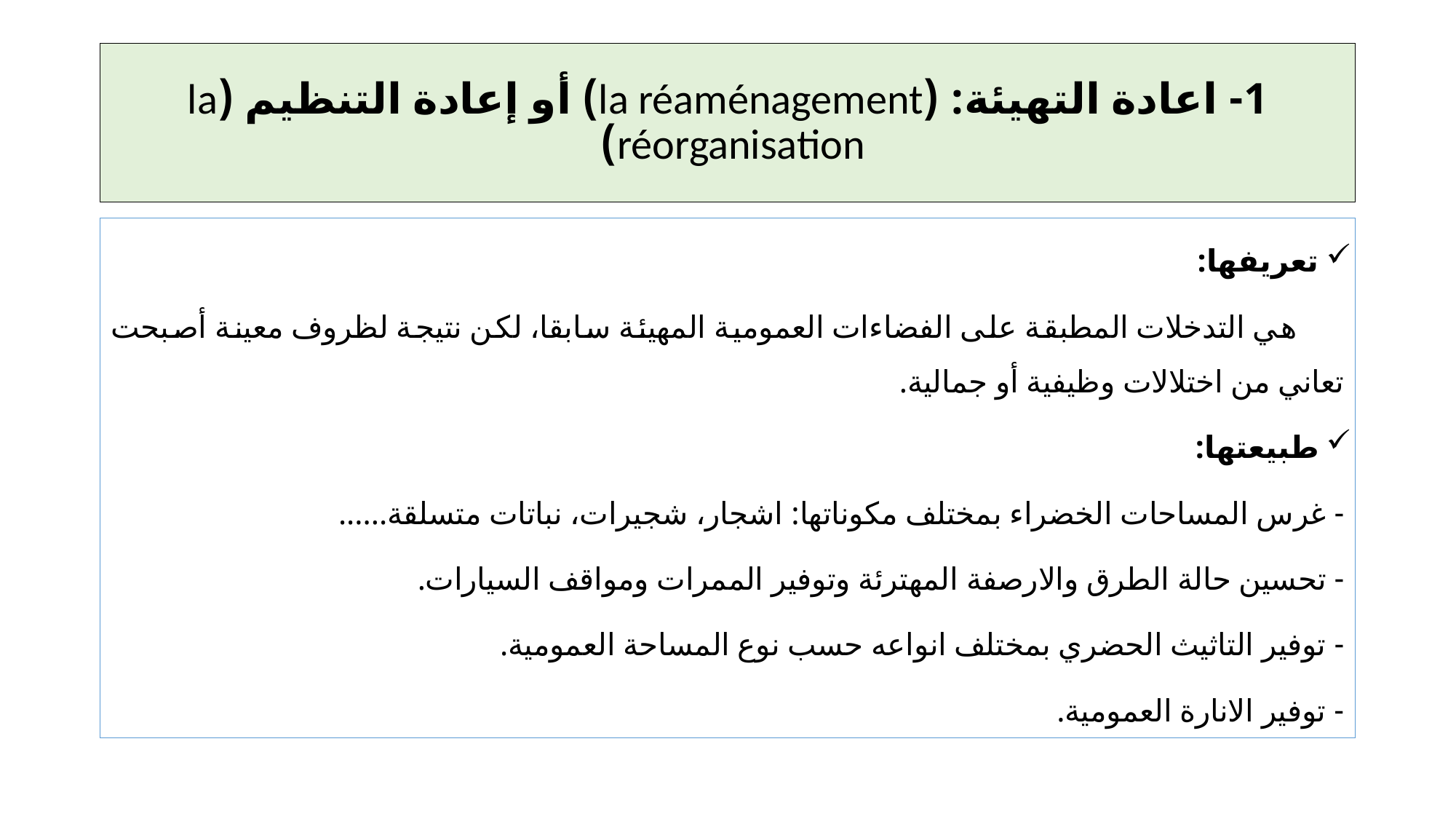

# 1- اعادة التهيئة: (la réaménagement) أو إعادة التنظيم (la réorganisation)
تعريفها:
      هي التدخلات المطبقة على الفضاءات العمومية المهيئة سابقا، لكن نتيجة لظروف معينة أصبحت تعاني من اختلالات وظيفية أو جمالية.
طبيعتها:
- غرس المساحات الخضراء بمختلف مكوناتها: اشجار، شجيرات، نباتات متسلقة......
- تحسين حالة الطرق والارصفة المهترئة وتوفير الممرات ومواقف السيارات.
- توفير التاثيث الحضري بمختلف انواعه حسب نوع المساحة العمومية.
- توفير الانارة العمومية.